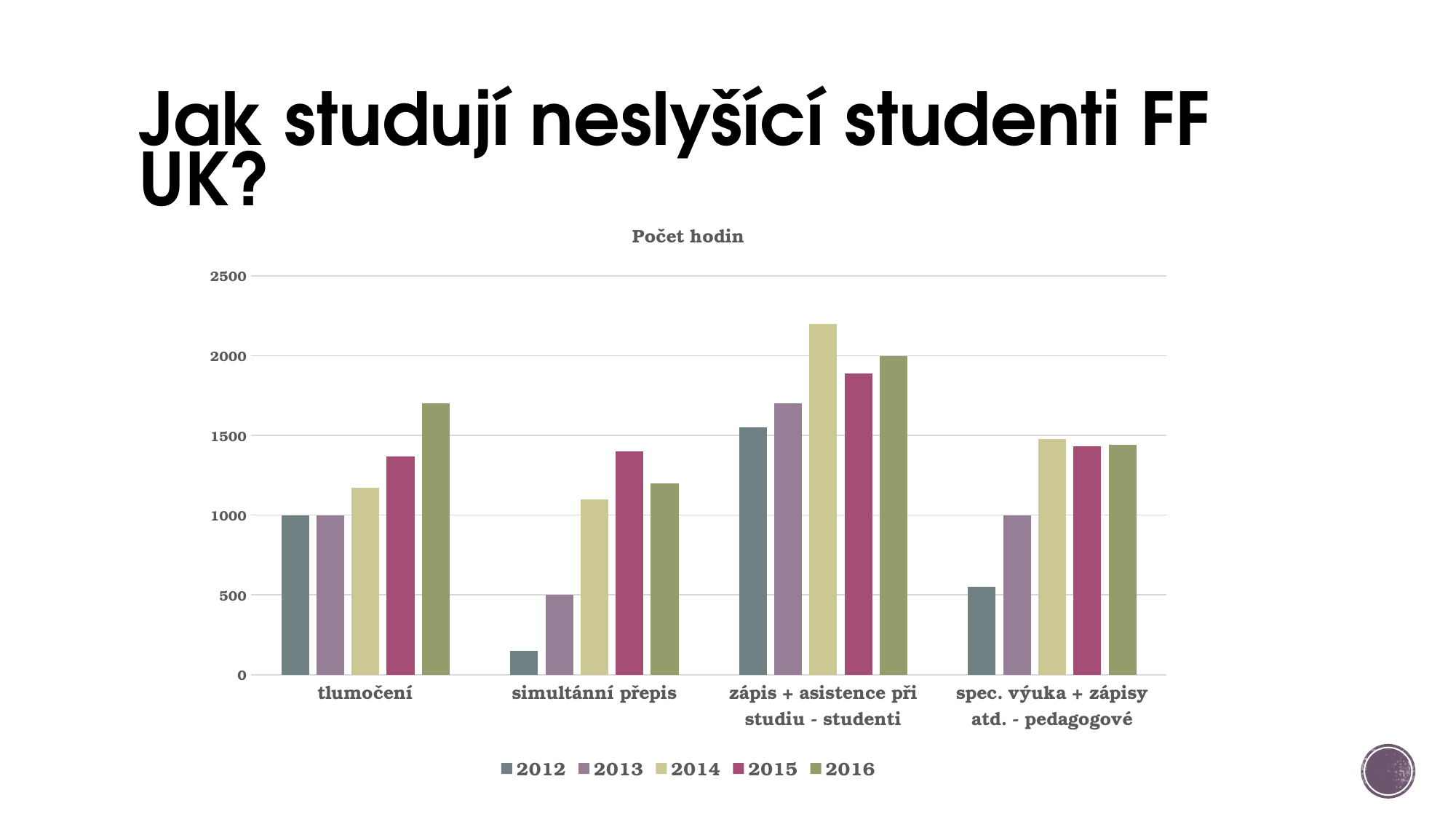

# Jak studují neslyšící studenti FF UK?

### Chart: Počet hodin

| Category | 2012 | 2013 | 2014 | 2015 | 2016 |
|---|---|---|---|---|---|
| tlumočení | 1000.0 | 1000.0 | 1170.0 | 1370.0 | 1700.0 |
| simultánní přepis | 150.0 | 500.0 | 1100.0 | 1400.0 | 1200.0 |
| zápis + asistence při studiu - studenti | 1550.0 | 1700.0 | 2200.0 | 1890.0 | 2000.0 |
| spec. výuka + zápisy atd. - pedagogové | 550.0 | 1000.0 | 1480.0 | 1430.0 | 1440.0 |